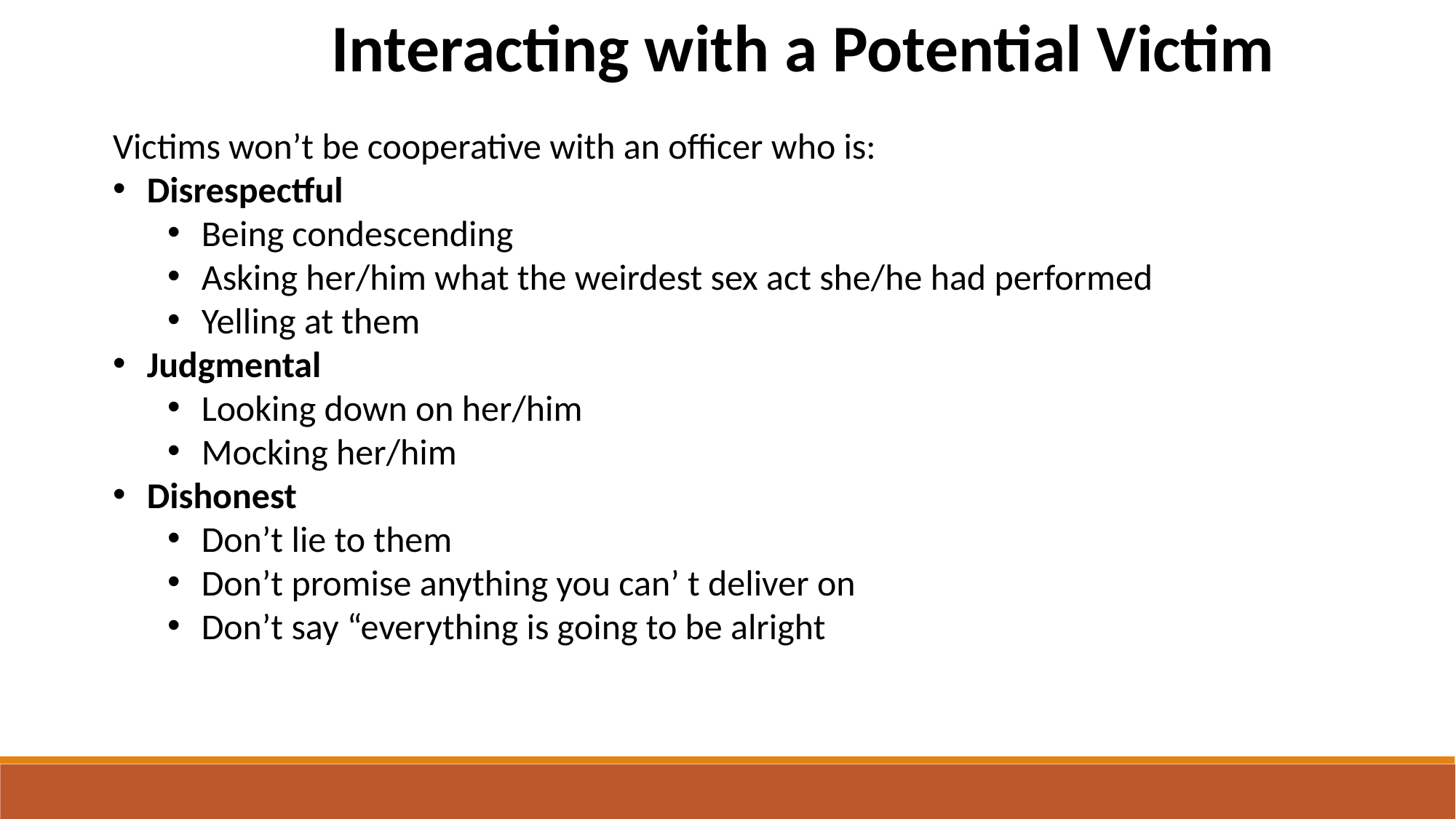

Interacting with a Potential Victim
Victims won’t be cooperative with an officer who is:
Disrespectful
Being condescending
Asking her/him what the weirdest sex act she/he had performed
Yelling at them
Judgmental
Looking down on her/him
Mocking her/him
Dishonest
Don’t lie to them
Don’t promise anything you can’ t deliver on
Don’t say “everything is going to be alright